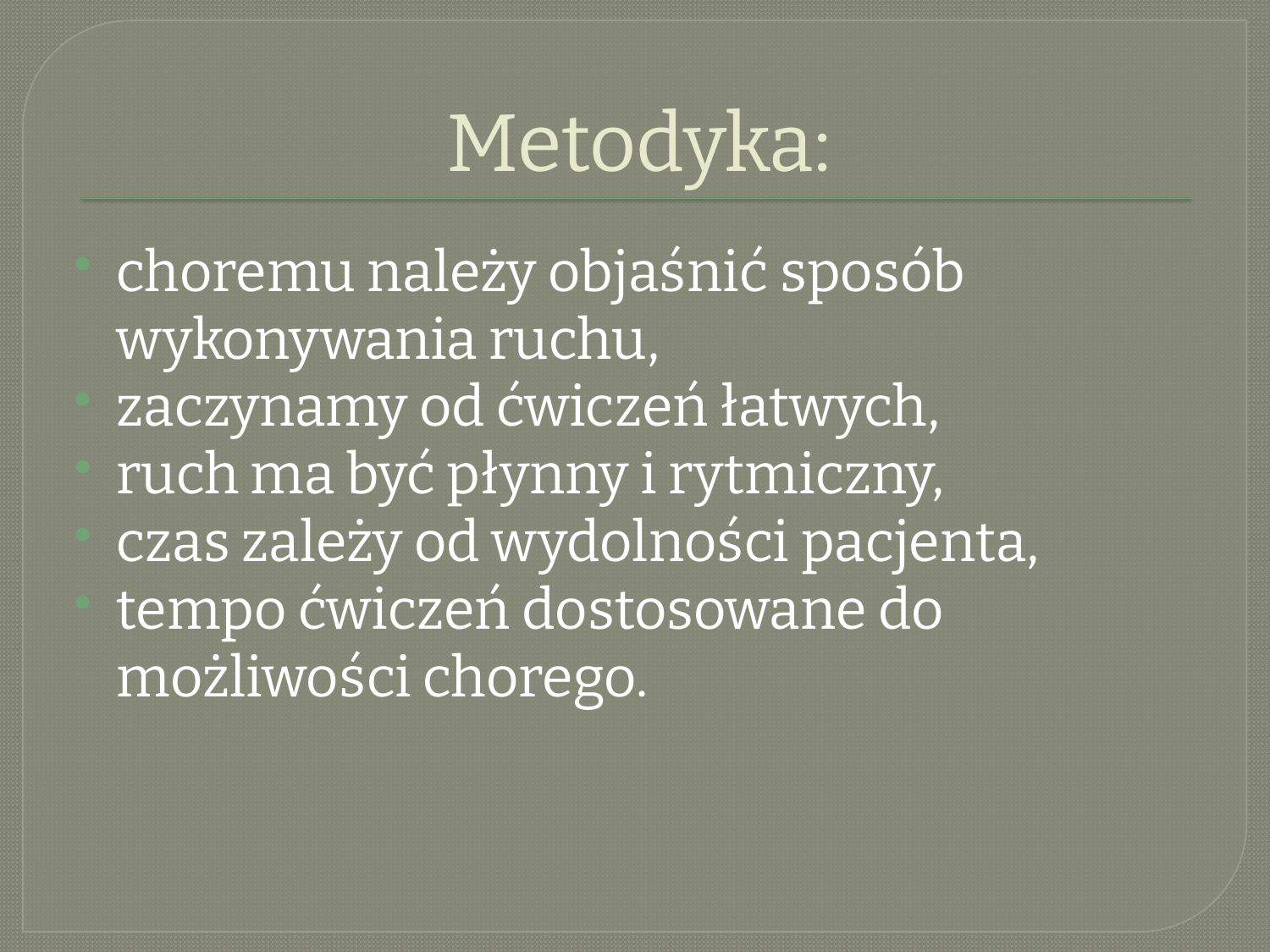

# Metodyka:
choremu należy objaśnić sposób wykonywania ruchu,
zaczynamy od ćwiczeń łatwych,
ruch ma być płynny i rytmiczny,
czas zależy od wydolności pacjenta,
tempo ćwiczeń dostosowane do możliwości chorego.